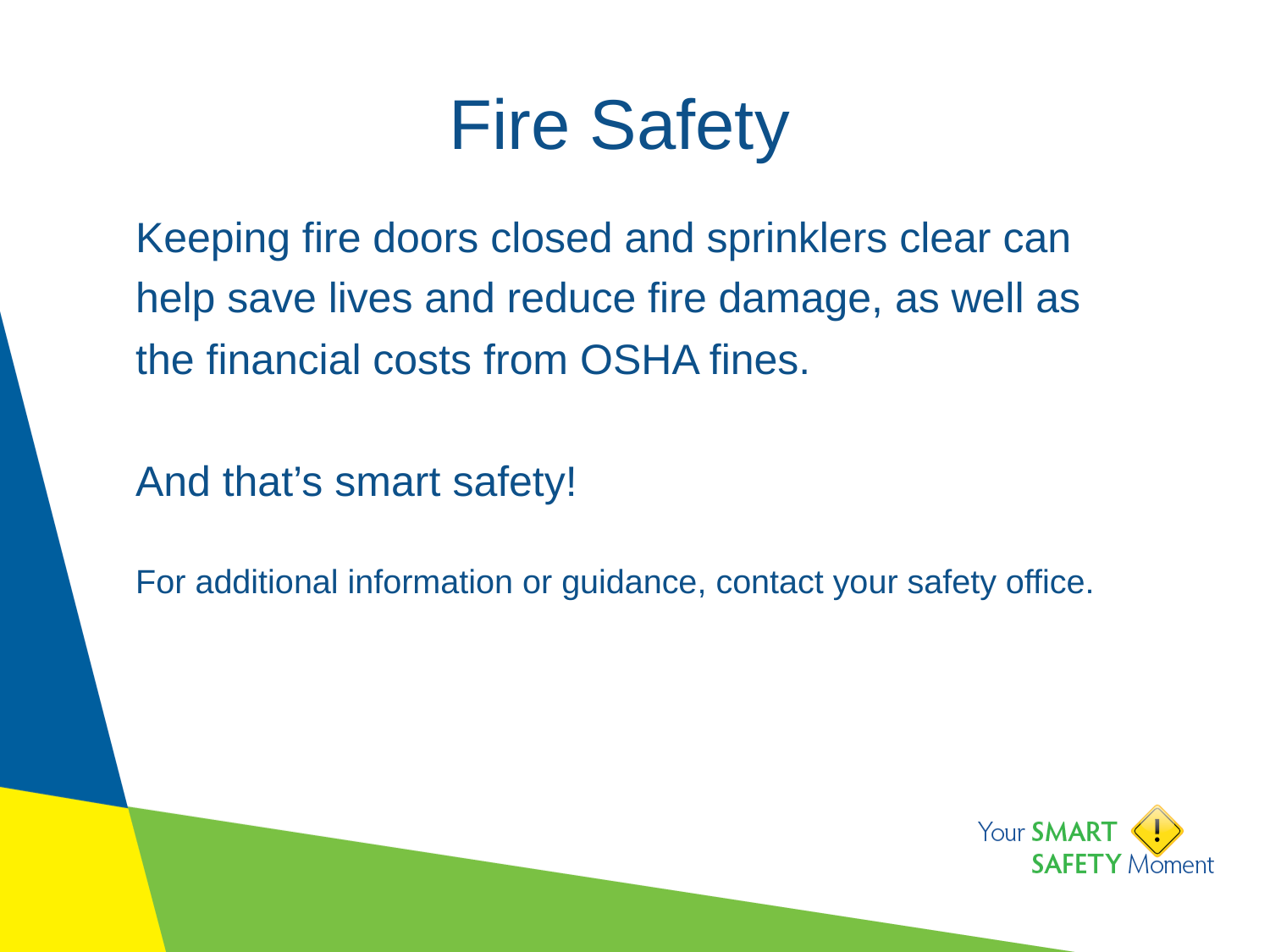

# Fire Safety

Keeping fire doors closed and sprinklers clear can help save lives and reduce fire damage, as well as the financial costs from OSHA fines.

And that’s smart safety!

For additional information or guidance, contact your safety office.